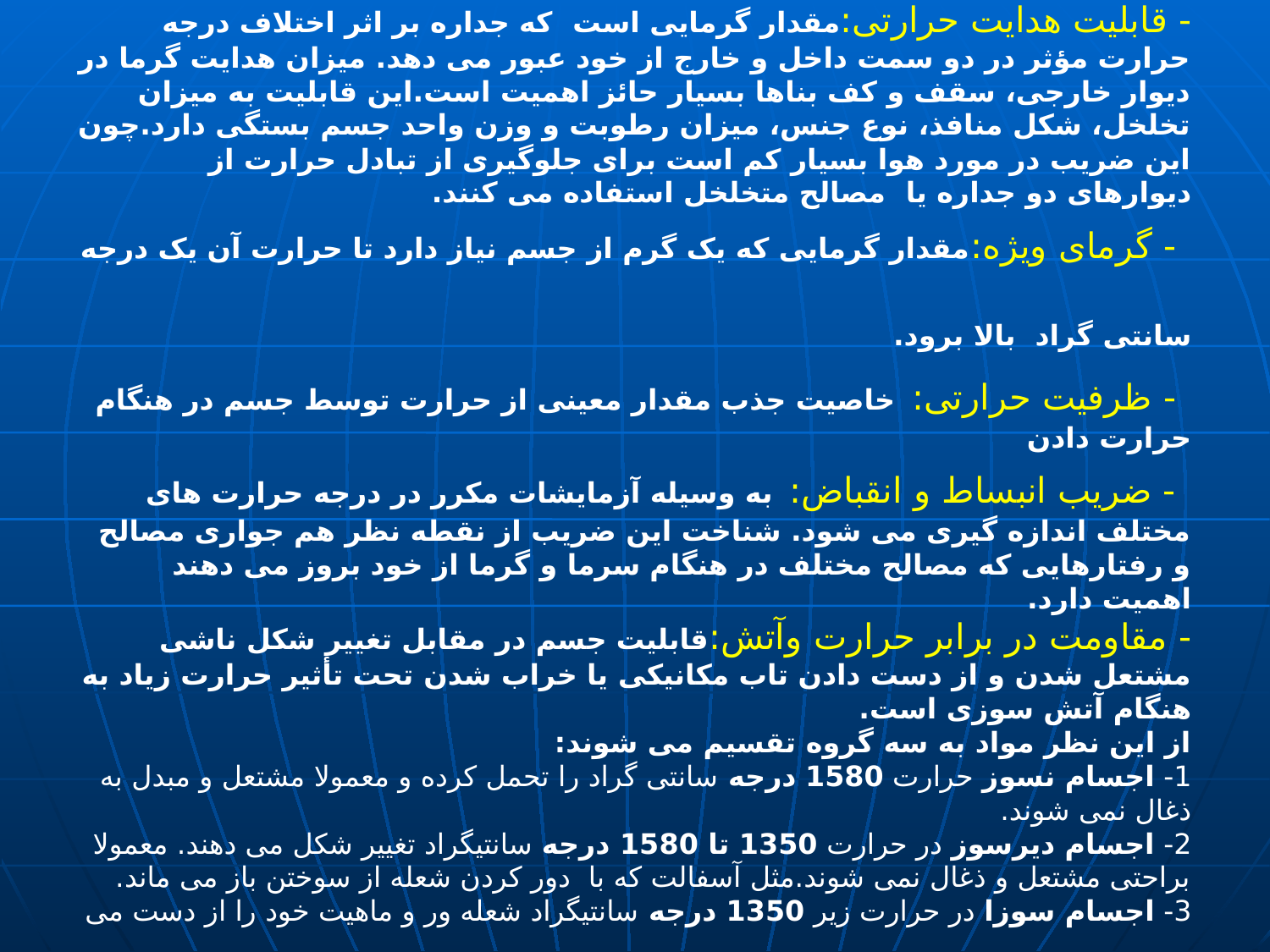

# تاثیر حرارت بر مصالح ساختمانی - قابلیت هدایت حرارتی:مقدار گرمایی است  که جداره بر اثر اختلاف درجه حرارت مؤثر در دو سمت داخل و خارج از خود عبور می دهد. میزان هدایت گرما در دیوار خارجی، سقف و کف بناها بسیار حائز اهمیت است.این قابلیت به میزان تخلخل، شکل منافذ، نوع جنس، میزان رطوبت و وزن واحد جسم بستگی دارد.چون این ضریب در مورد هوا بسیار کم است برای جلوگیری از تبادل حرارت از دیوارهای دو جداره یا  مصالح متخلخل استفاده می کنند. - گرمای ویژه:مقدار گرمایی که یک گرم از جسم نیاز دارد تا حرارت آن یک درجه سانتی گراد  بالا برود. - ظرفیت حرارتی: خاصیت جذب مقدار معینی از حرارت توسط جسم در هنگام حرارت دادن - ضریب انبساط و انقباض: به وسیله آزمایشات مکرر در درجه حرارت های مختلف اندازه گیری می شود. شناخت این ضریب از نقطه نظر هم جواری مصالح و رفتارهایی که مصالح مختلف در هنگام سرما و گرما از خود بروز می دهند اهمیت دارد. - مقاومت در برابر حرارت وآتش:قابلیت جسم در مقابل تغییر شکل ناشی مشتعل شدن و از دست دادن تاب مکانیکی یا خراب شدن تحت تأثیر حرارت زیاد به هنگام آتش سوزی است. از این نظر مواد به سه گروه تقسیم می شوند: 1- اجسام نسوز حرارت 1580 درجه سانتی گراد را تحمل کرده و معمولا مشتعل و مبدل به ذغال نمی شوند. 2- اجسام دیرسوز در حرارت 1350 تا 1580 درجه سانتیگراد تغییر شکل می دهند. معمولا براحتی مشتعل و ذغال نمی شوند.مثل آسفالت که با  دور کردن شعله از سوختن باز می ماند. 3- اجسام سوزا در حرارت زیر 1350 درجه سانتیگراد شعله ور و ماهیت خود را از دست می دهند. معمولا در اثر رسیدن شعله و حرارت مشتعل و می سوزند.